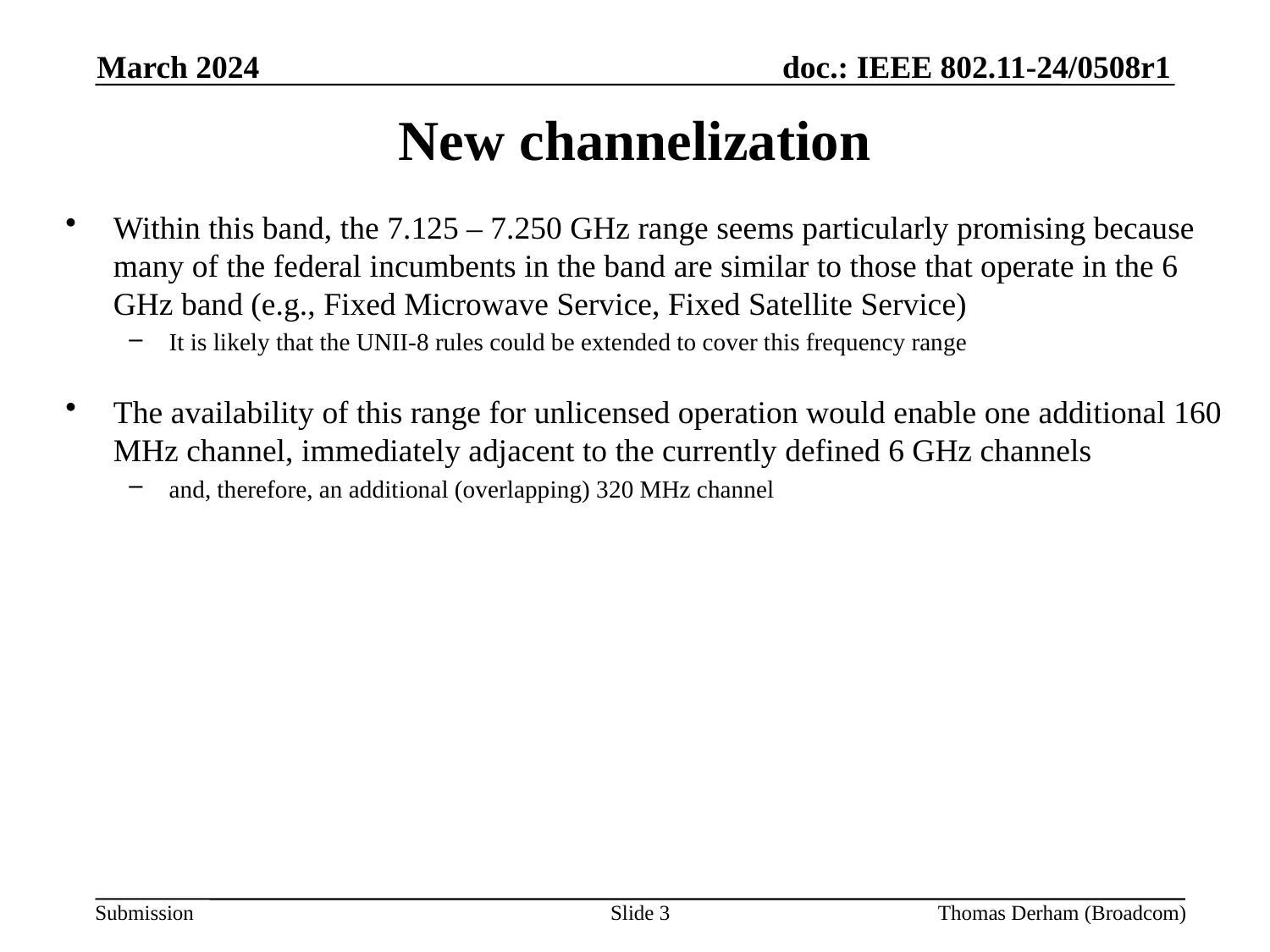

March 2024
# New channelization
Within this band, the 7.125 – 7.250 GHz range seems particularly promising because many of the federal incumbents in the band are similar to those that operate in the 6 GHz band (e.g., Fixed Microwave Service, Fixed Satellite Service)
It is likely that the UNII-8 rules could be extended to cover this frequency range
The availability of this range for unlicensed operation would enable one additional 160 MHz channel, immediately adjacent to the currently defined 6 GHz channels
and, therefore, an additional (overlapping) 320 MHz channel
Slide 3
Thomas Derham (Broadcom)